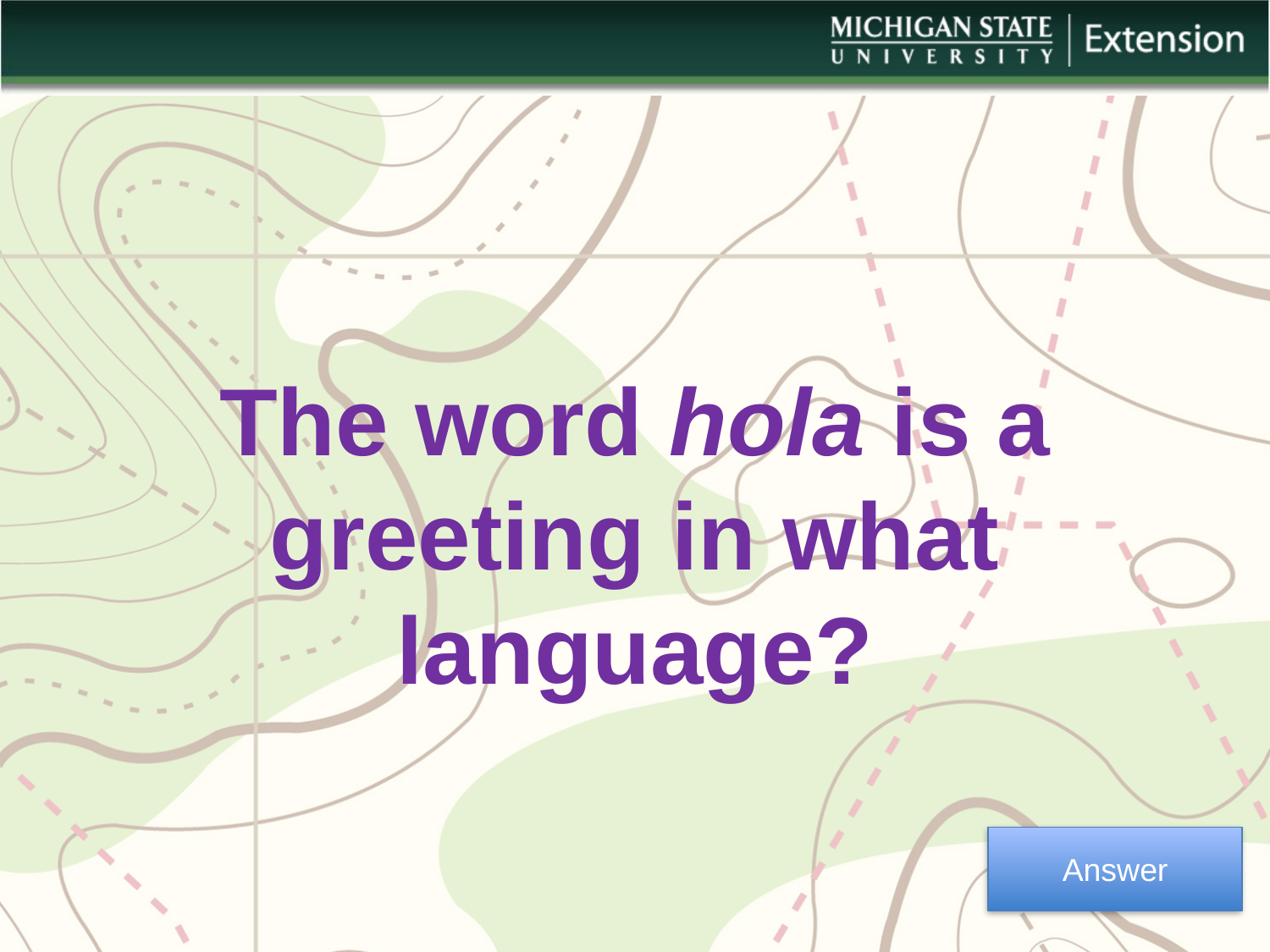

The word hola is a greeting in what language?
Answer